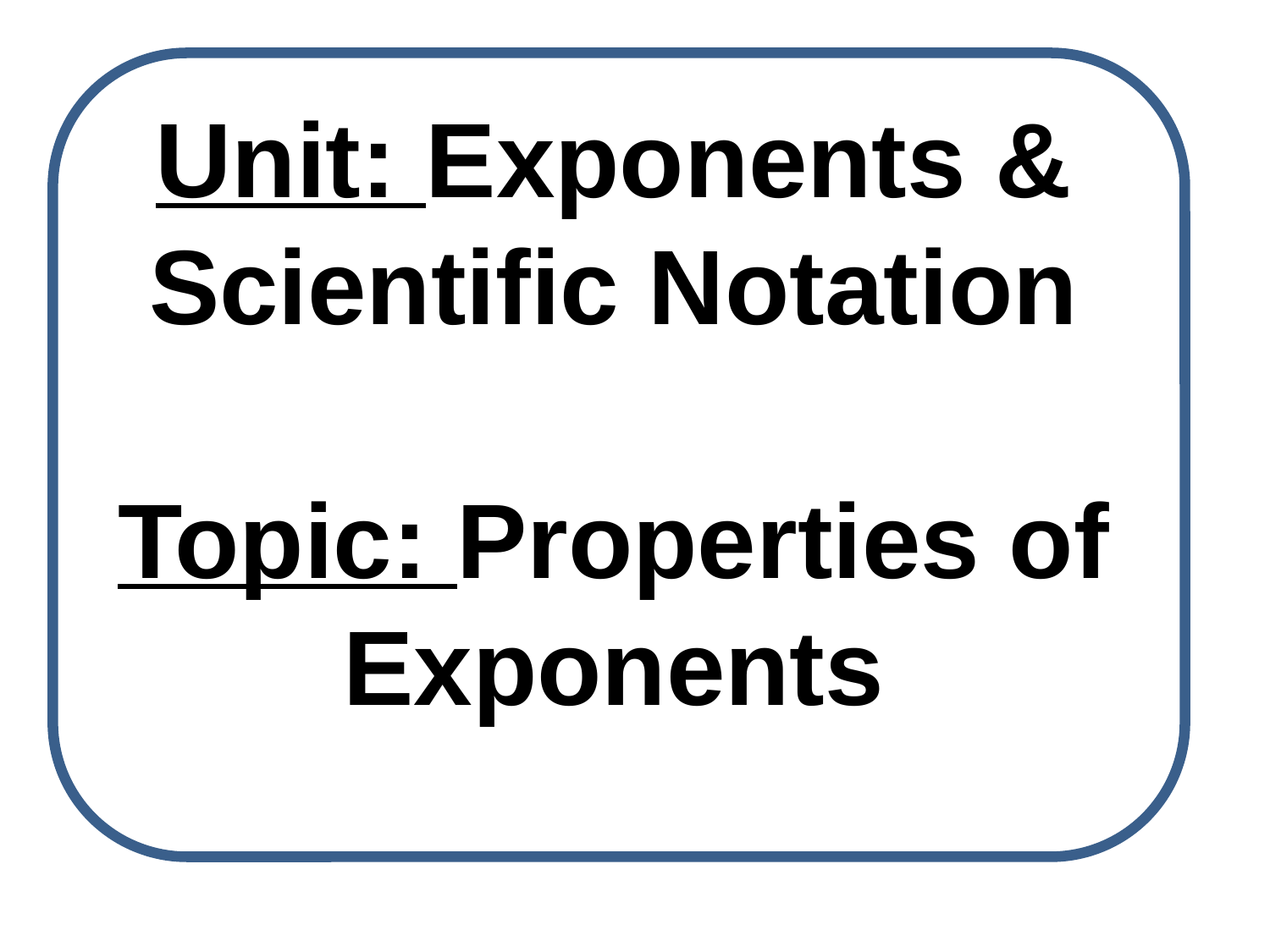

# Unit: Exponents & Scientific Notation Topic: Properties of Exponents